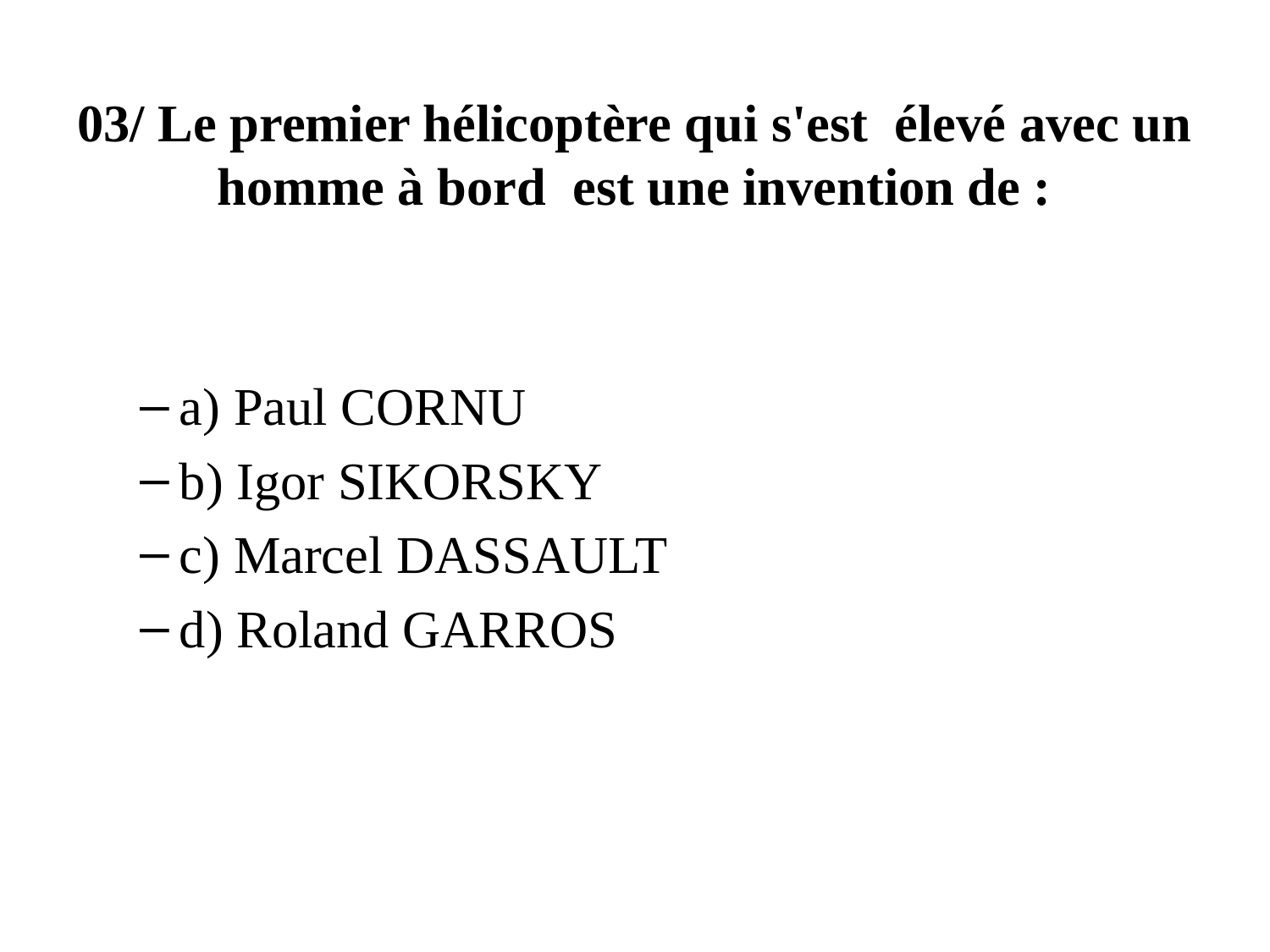

# 03/ Le premier hélicoptère qui s'est  élevé avec un homme à bord  est une invention de :
a) Paul CORNU
b) Igor SIKORSKY
c) Marcel DASSAULT
d) Roland GARROS